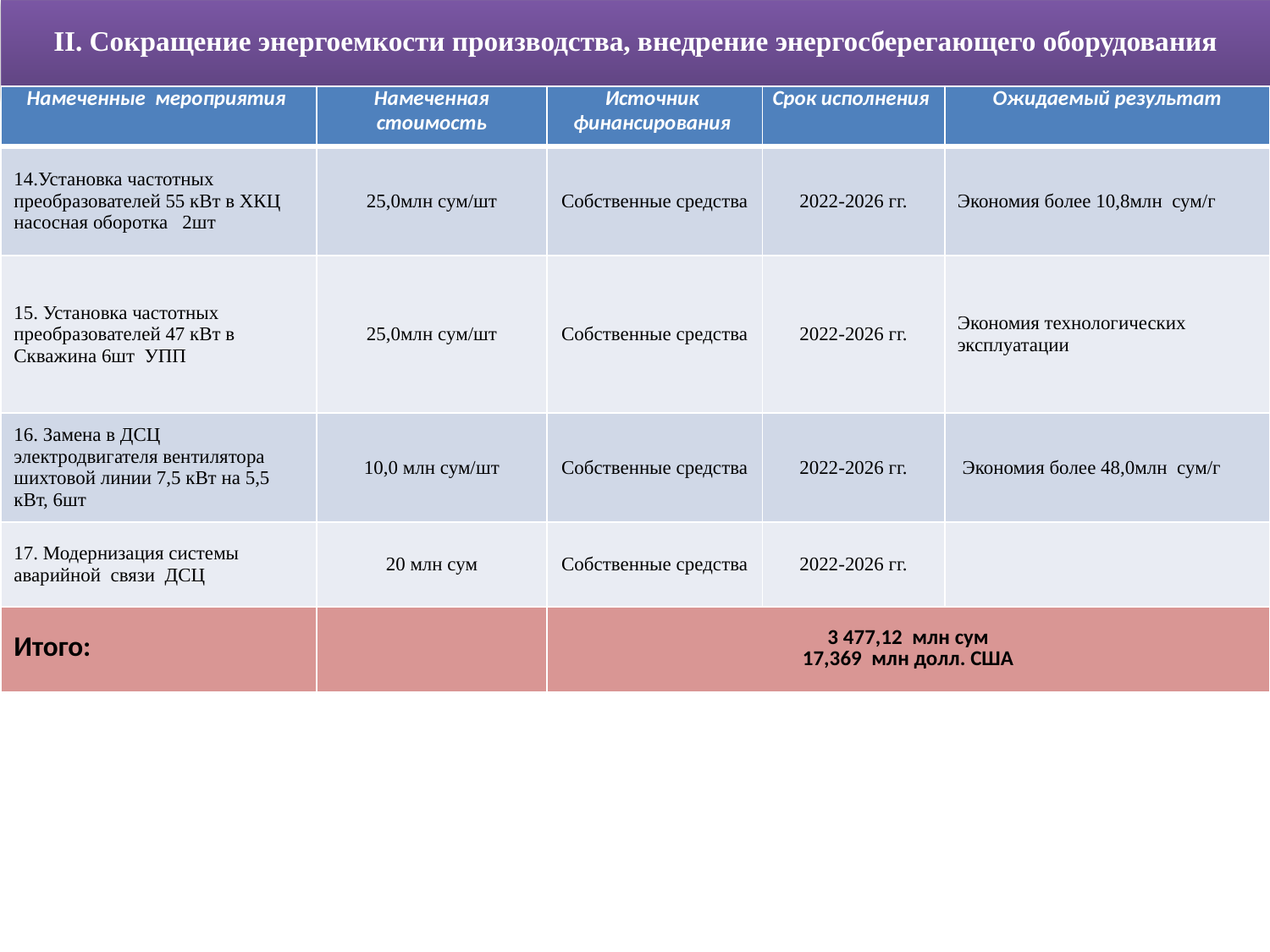

II. Сокращение энергоемкости производства, внедрение энергосберегающего оборудования

| Намеченные мероприятия | Намеченная стоимость | Источник финансирования | Срок исполнения | Ожидаемый результат |
| --- | --- | --- | --- | --- |
| 14.Установка частотных преобразователей 55 кВт в ХКЦ насосная оборотка 2шт | 25,0млн сум/шт | Собственные средства | 2022-2026 гг. | Экономия более 10,8млн сум/г |
| 15. Установка частотных преобразователей 47 кВт в Скважина 6шт УПП | 25,0млн сум/шт | Собственные средства | 2022-2026 гг. | Экономия технологических эксплуатации |
| 16. Замена в ДСЦ электродвигателя вентилятора шихтовой линии 7,5 кВт на 5,5 кВт, 6шт | 10,0 млн сум/шт | Собственные средства | 2022-2026 гг. | Экономия более 48,0млн сум/г |
| 17. Модернизация системы аварийной связи ДСЦ | 20 млн сум | Собственные средства | 2022-2026 гг. |  |
| Итого: |  | 3 477,12 млн сум 17,369 млн долл. США |  |  |